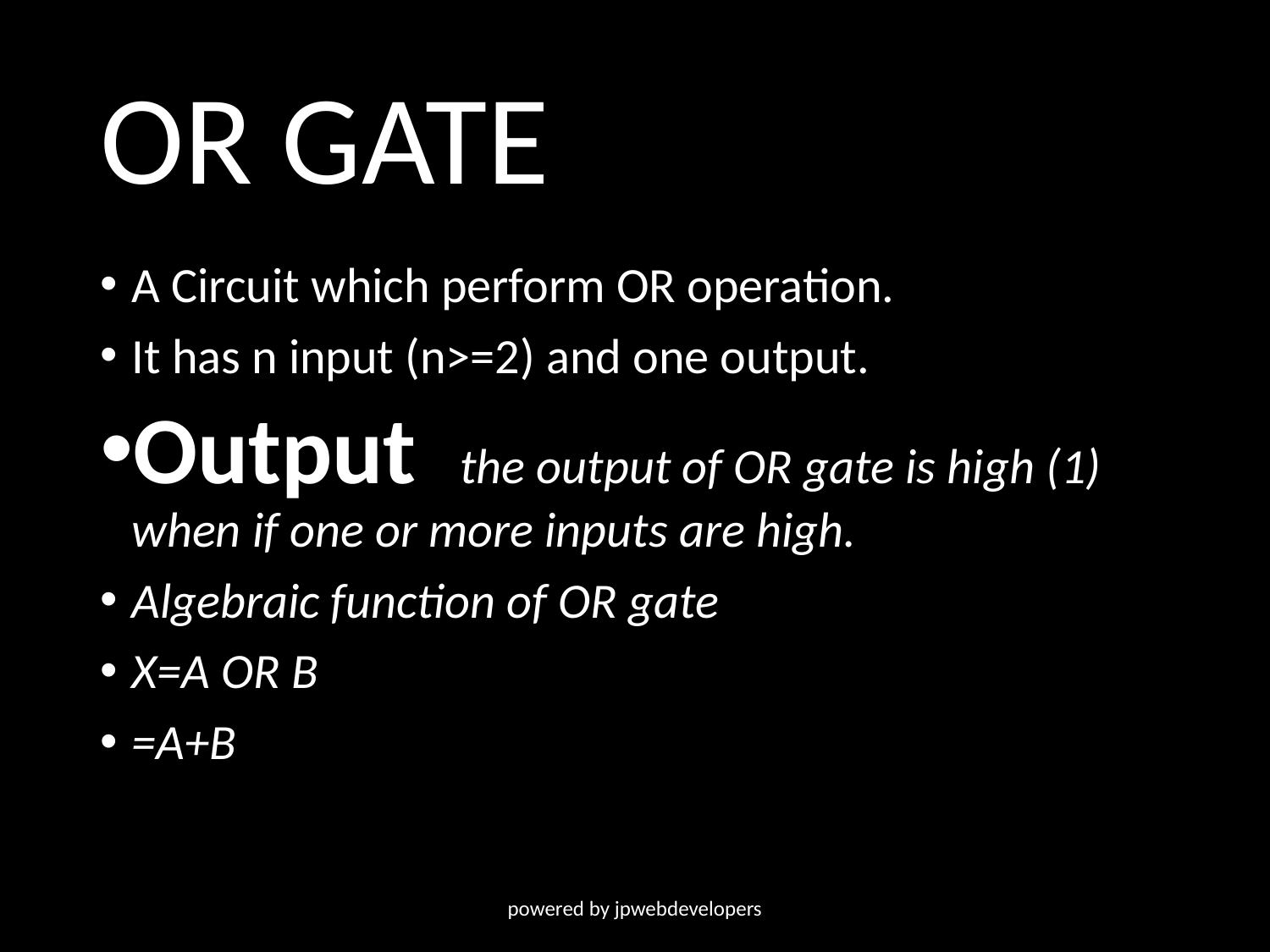

# OR GATE
A Circuit which perform OR operation.
It has n input (n>=2) and one output.
Output  the output of OR gate is high (1) when if one or more inputs are high.
Algebraic function of OR gate
X=A OR B
=A+B

powered by jpwebdevelopers